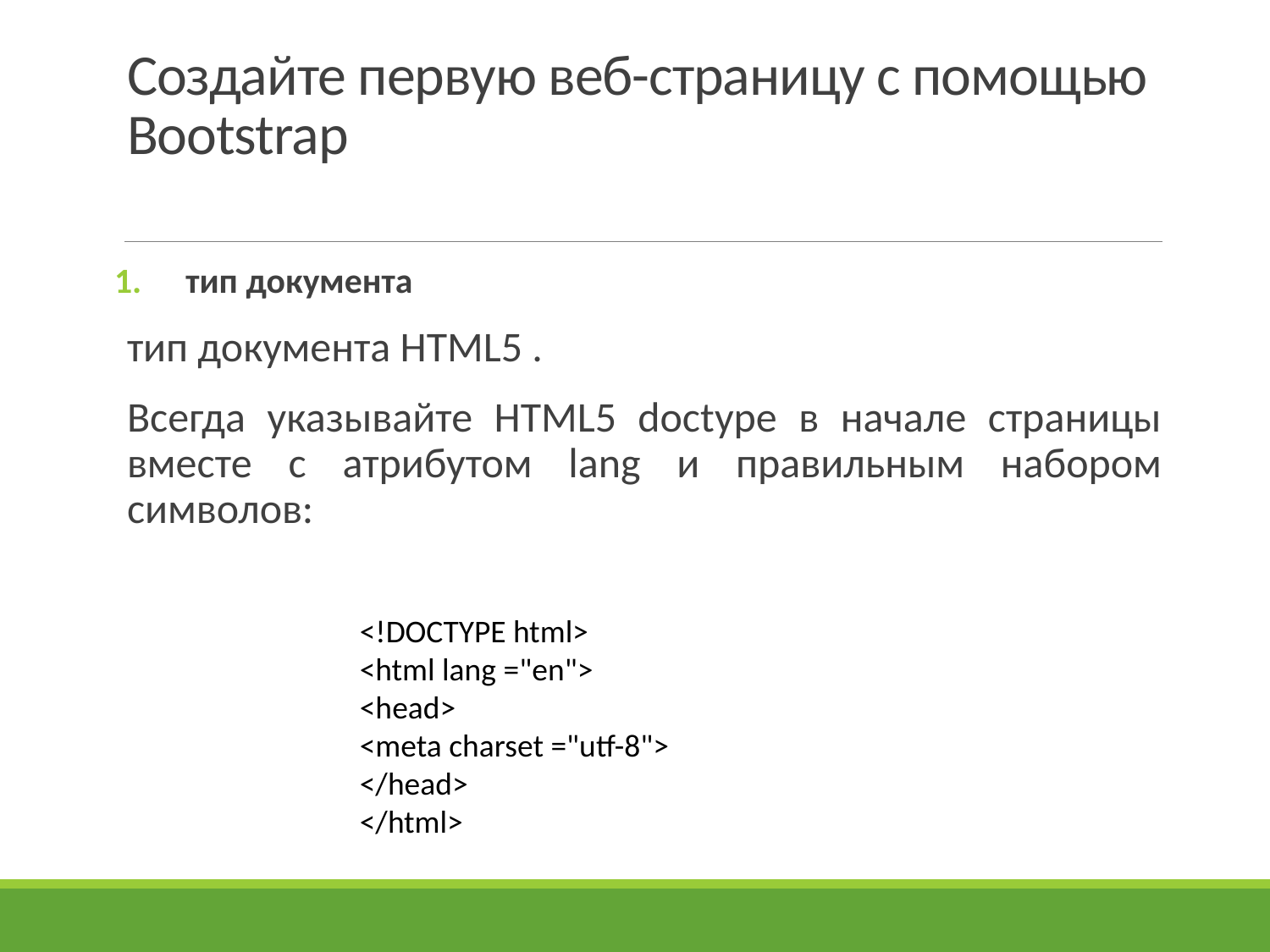

# Создайте первую веб-страницу с помощью Bootstrap
тип документа
тип документа HTML5 .
Всегда указывайте HTML5 doctype в начале страницы вместе с атрибутом lang и правильным набором символов:

<!DOCTYPE html>
<html lang ="en">
<head>
<meta charset ="utf-8">
</head>
</html>